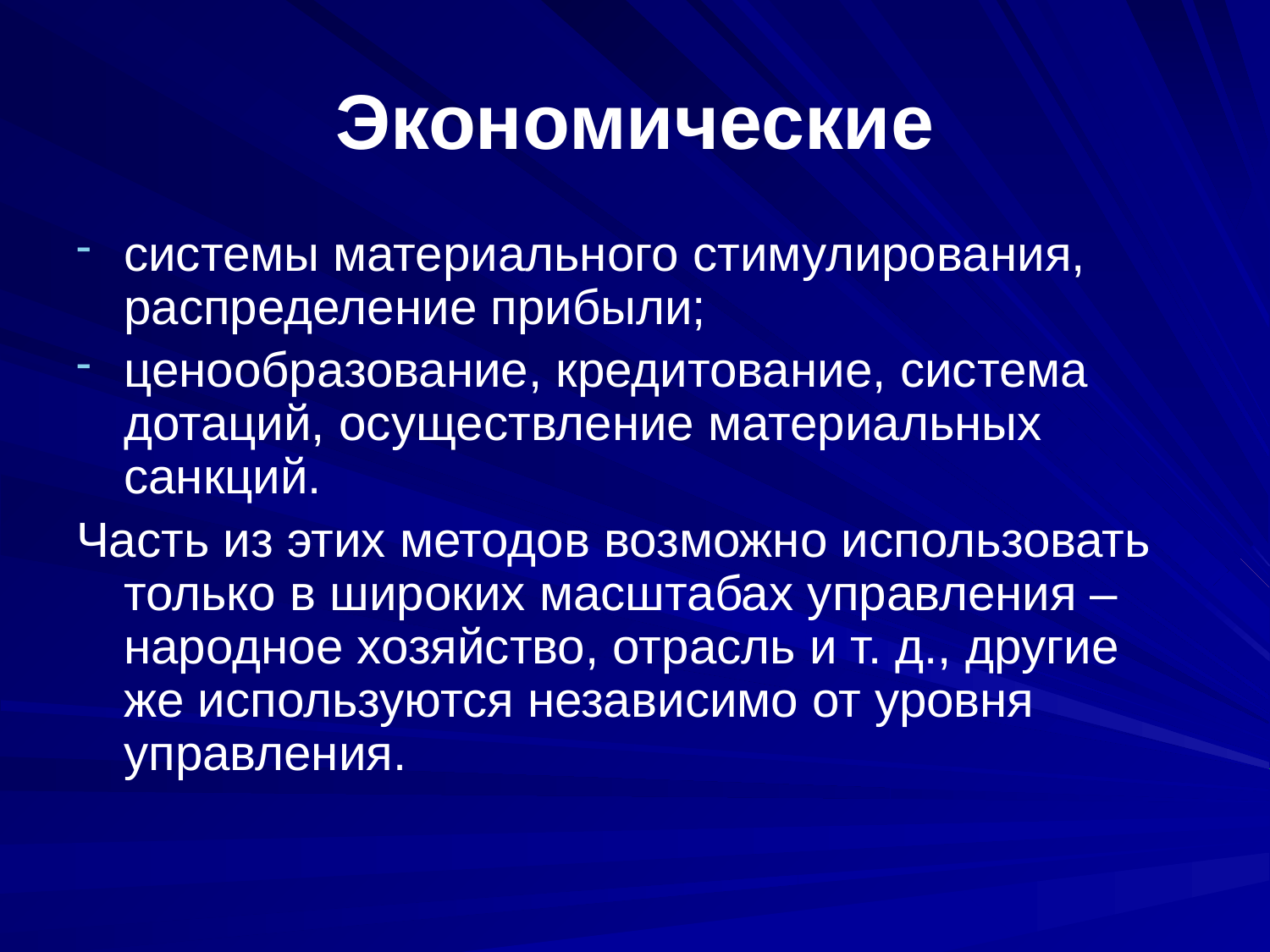

# Экономические
системы материального стимулирования, распределение прибыли;
ценообразование, кредитование, система дотаций, осуществление материальных санкций.
Часть из этих методов возможно использовать только в широких масштабах управления – народное хозяйство, отрасль и т. д., другие же используются независимо от уровня управления.